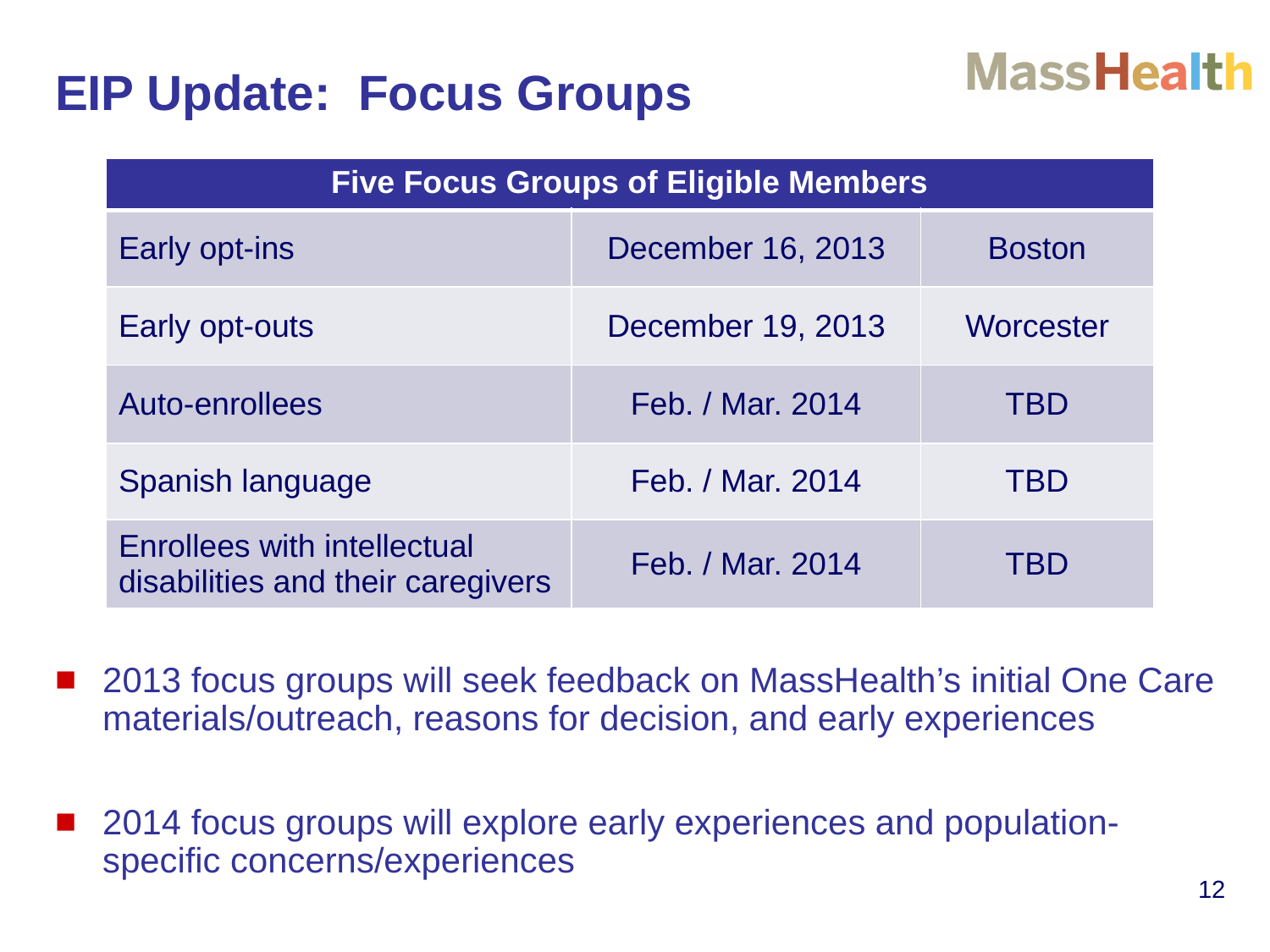

# EIP Update:  Focus Groups
| Five Focus Groups of Eligible Members |  |  |
| --- | --- | --- |
| Early opt-ins | December 16, 2013 | Boston |
| Early opt-outs | December 19, 2013 | Worcester |
| Auto-enrollees | Feb. / Mar. 2014 | TBD |
| Spanish language | Feb. / Mar. 2014 | TBD |
| Enrollees with intellectual disabilities and their caregivers | Feb. / Mar. 2014 | TBD |
2013 focus groups will seek feedback on MassHealth’s initial One Care materials/outreach, reasons for decision, and early experiences

2014 focus groups will explore early experiences and population-specific concerns/experiences

12